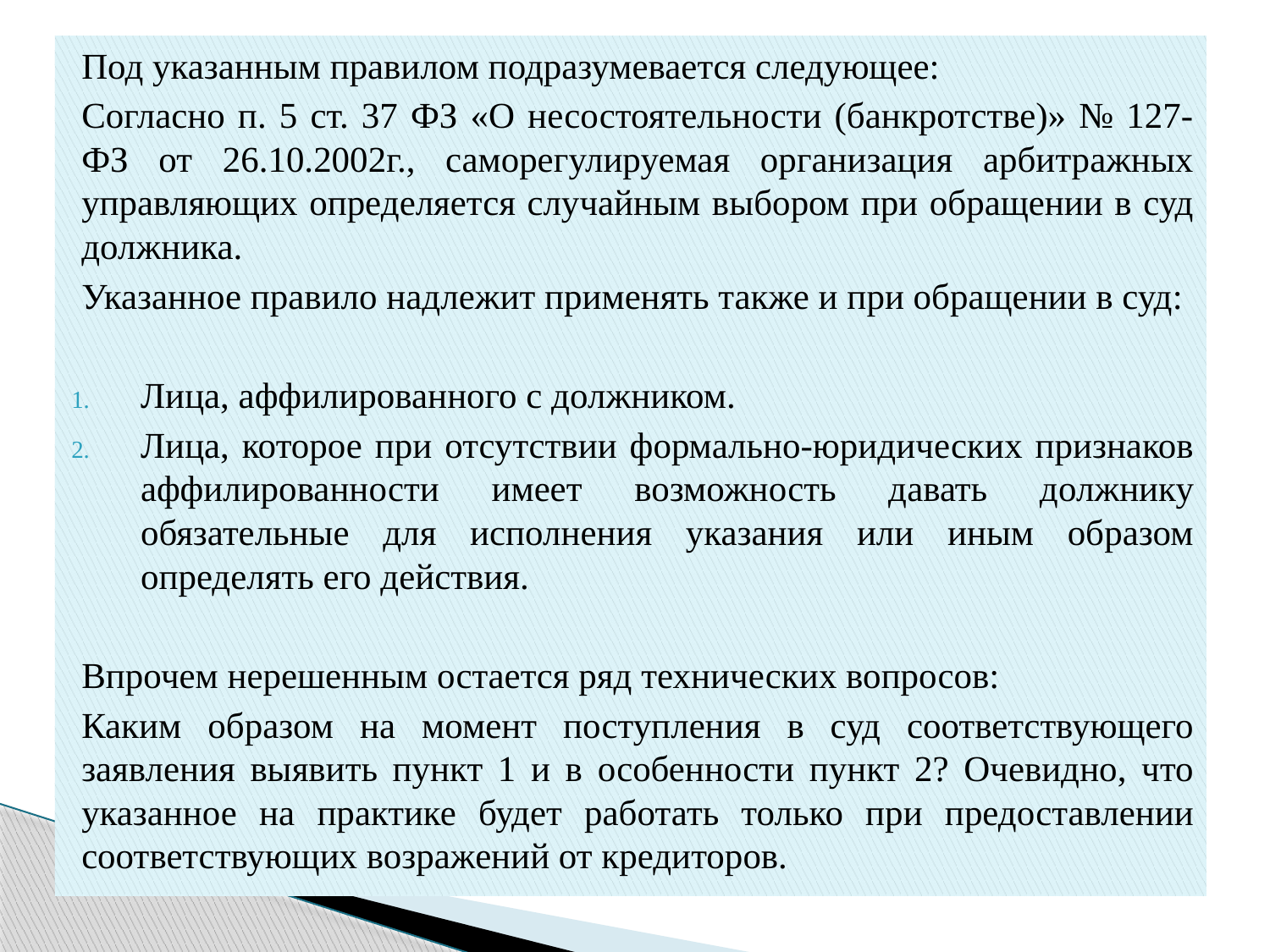

Под указанным правилом подразумевается следующее:
Согласно п. 5 ст. 37 ФЗ «О несостоятельности (банкротстве)» № 127-ФЗ от 26.10.2002г., саморегулируемая организация арбитражных управляющих определяется случайным выбором при обращении в суд должника.
Указанное правило надлежит применять также и при обращении в суд:

Лица, аффилированного с должником.
Лица, которое при отсутствии формально-юридических признаков аффилированности имеет возможность давать должнику обязательные для исполнения указания или иным образом определять его действия.

Впрочем нерешенным остается ряд технических вопросов:
Каким образом на момент поступления в суд соответствующего заявления выявить пункт 1 и в особенности пункт 2? Очевидно, что указанное на практике будет работать только при предоставлении соответствующих возражений от кредиторов.